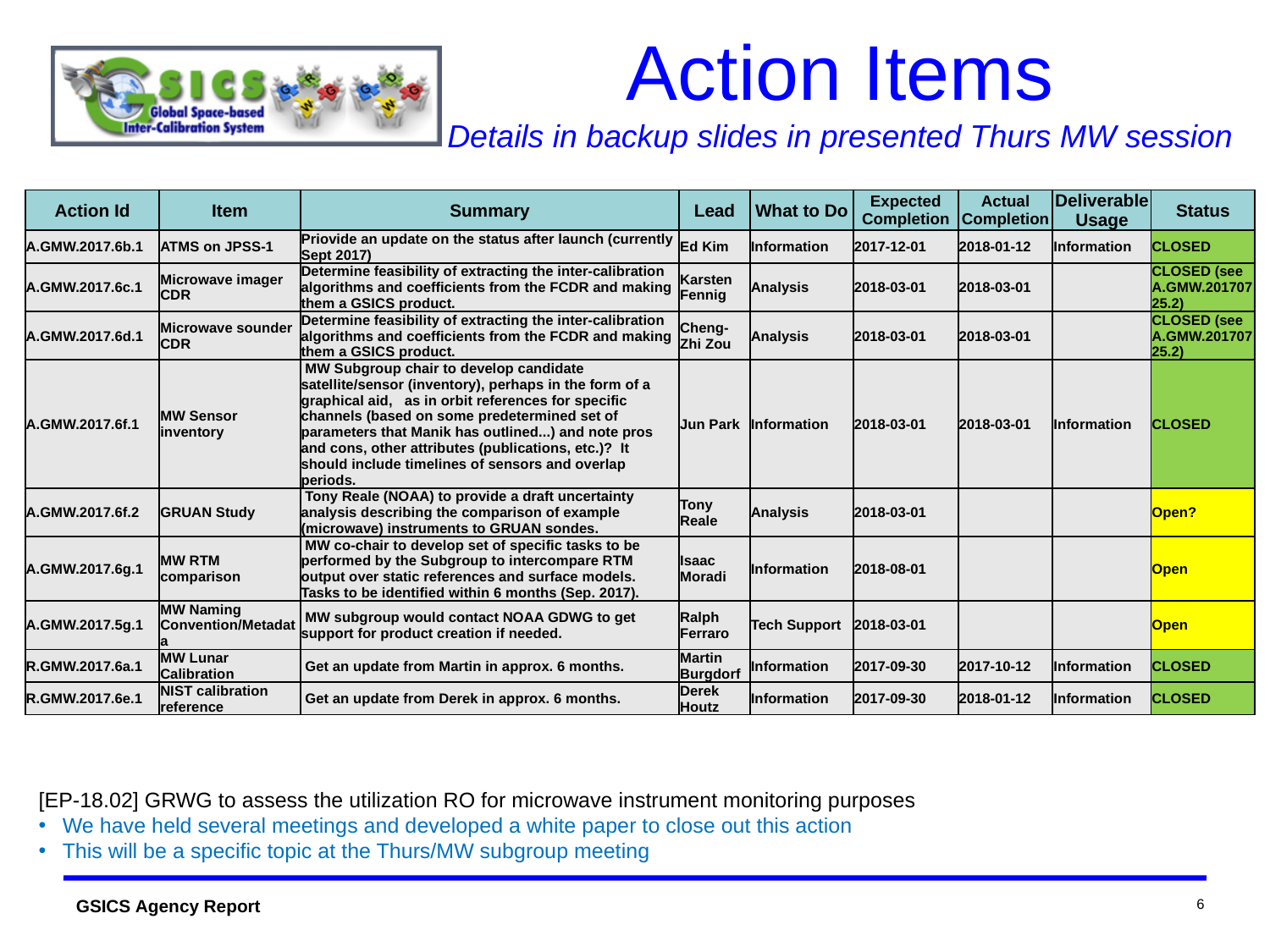

# Action Items Details in backup slides in presented Thurs MW session
| Action Id | Item | Summary | Lead | What to Do | Expected Completion | Actual Completion | Deliverable Usage | Status |
| --- | --- | --- | --- | --- | --- | --- | --- | --- |
| A.GMW.2017.6b.1 | ATMS on JPSS-1 | Priovide an update on the status after launch (currently Sept 2017) | Ed Kim | Information | 2017-12-01 | 2018-01-12 | Information | CLOSED |
| A.GMW.2017.6c.1 | Microwave imager CDR | Determine feasibility of extracting the inter-calibration algorithms and coefficients from the FCDR and making them a GSICS product. | Karsten Fennig | Analysis | 2018-03-01 | 2018-03-01 |  | CLOSED (see A.GMW.20170725.2) |
| A.GMW.2017.6d.1 | Microwave sounder CDR | Determine feasibility of extracting the inter-calibration algorithms and coefficients from the FCDR and making them a GSICS product. | Cheng-Zhi Zou | Analysis | 2018-03-01 | 2018-03-01 |  | CLOSED (see A.GMW.20170725.2) |
| A.GMW.2017.6f.1 | MW Sensor inventory | MW Subgroup chair to develop candidate satellite/sensor (inventory), perhaps in the form of a graphical aid, as in orbit references for specific channels (based on some predetermined set of parameters that Manik has outlined...) and note pros and cons, other attributes (publications, etc.)? It should include timelines of sensors and overlap periods. | Jun Park | Information | 2018-03-01 | 2018-03-01 | Information | CLOSED |
| A.GMW.2017.6f.2 | GRUAN Study | Tony Reale (NOAA) to provide a draft uncertainty analysis describing the comparison of example (microwave) instruments to GRUAN sondes. | Tony Reale | Analysis | 2018-03-01 |  |  | Open? |
| A.GMW.2017.6g.1 | MW RTM comparison | MW co-chair to develop set of specific tasks to be performed by the Subgroup to intercompare RTM output over static references and surface models. Tasks to be identified within 6 months (Sep. 2017). | Isaac Moradi | Information | 2018-08-01 |  |  | Open |
| A.GMW.2017.5g.1 | MW Naming Convention/Metadata | MW subgroup would contact NOAA GDWG to get support for product creation if needed. | Ralph Ferraro | Tech Support | 2018-03-01 |  |  | Open |
| R.GMW.2017.6a.1 | MW Lunar Calibration | Get an update from Martin in approx. 6 months. | Martin Burgdorf | Information | 2017-09-30 | 2017-10-12 | Information | CLOSED |
| R.GMW.2017.6e.1 | NIST calibration reference | Get an update from Derek in approx. 6 months. | Derek Houtz | Information | 2017-09-30 | 2018-01-12 | Information | CLOSED |
[EP-18.02] GRWG to assess the utilization RO for microwave instrument monitoring purposes
We have held several meetings and developed a white paper to close out this action
This will be a specific topic at the Thurs/MW subgroup meeting
6